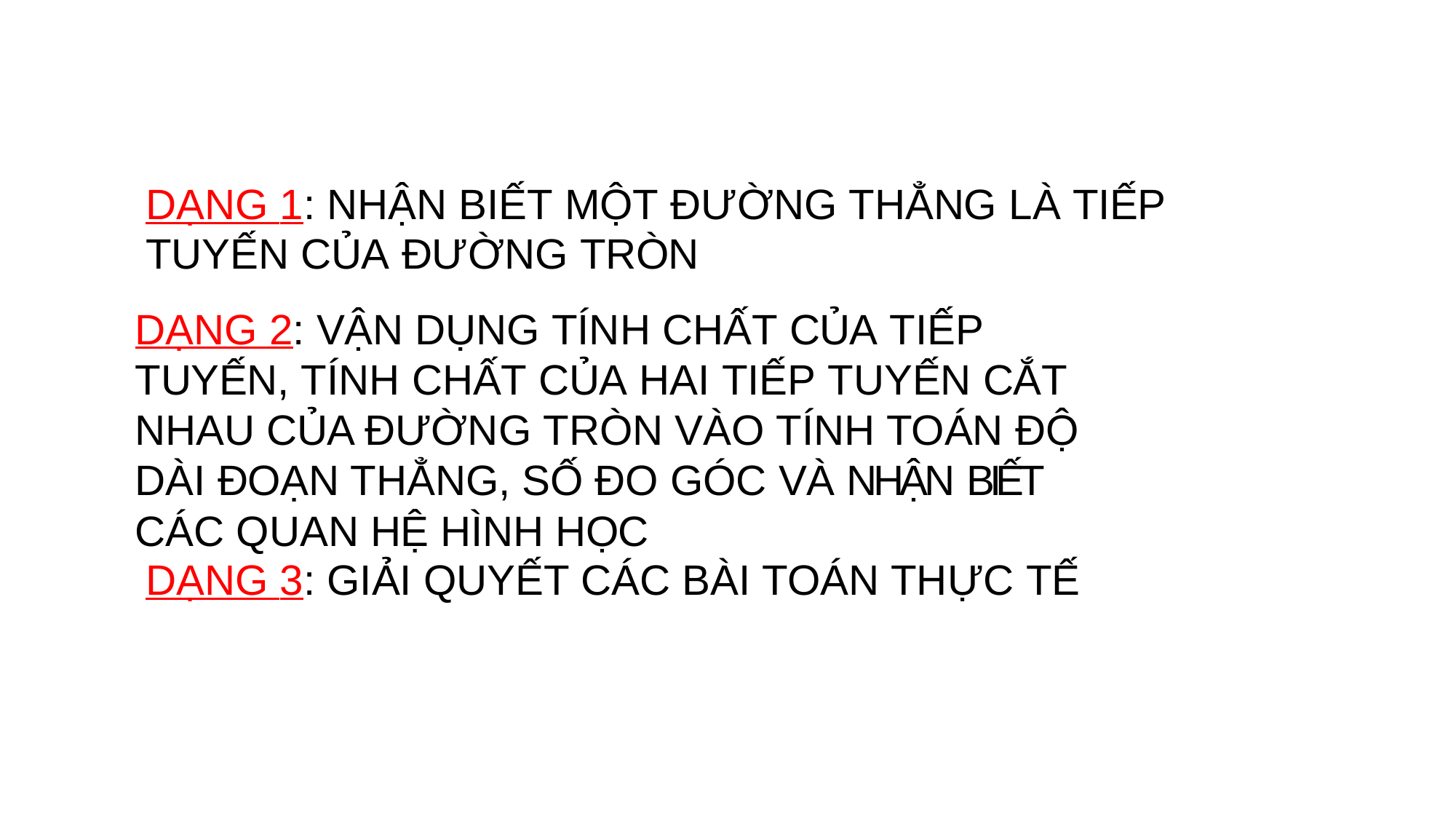

DẠNG 1: NHẬN BIẾT MỘT ĐƯỜNG THẲNG LÀ TIẾP TUYẾN CỦA ĐƯỜNG TRÒN
DẠNG 2: VẬN DỤNG TÍNH CHẤT CỦA TIẾP TUYẾN, TÍNH CHẤT CỦA HAI TIẾP TUYẾN CẮT NHAU CỦA ĐƯỜNG TRÒN VÀO TÍNH TOÁN ĐỘ DÀI ĐOẠN THẲNG, SỐ ĐO GÓC VÀ NHẬN BIẾT	CÁC QUAN HỆ HÌNH HỌC
DẠNG 3: GIẢI QUYẾT CÁC BÀI TOÁN THỰC TẾ